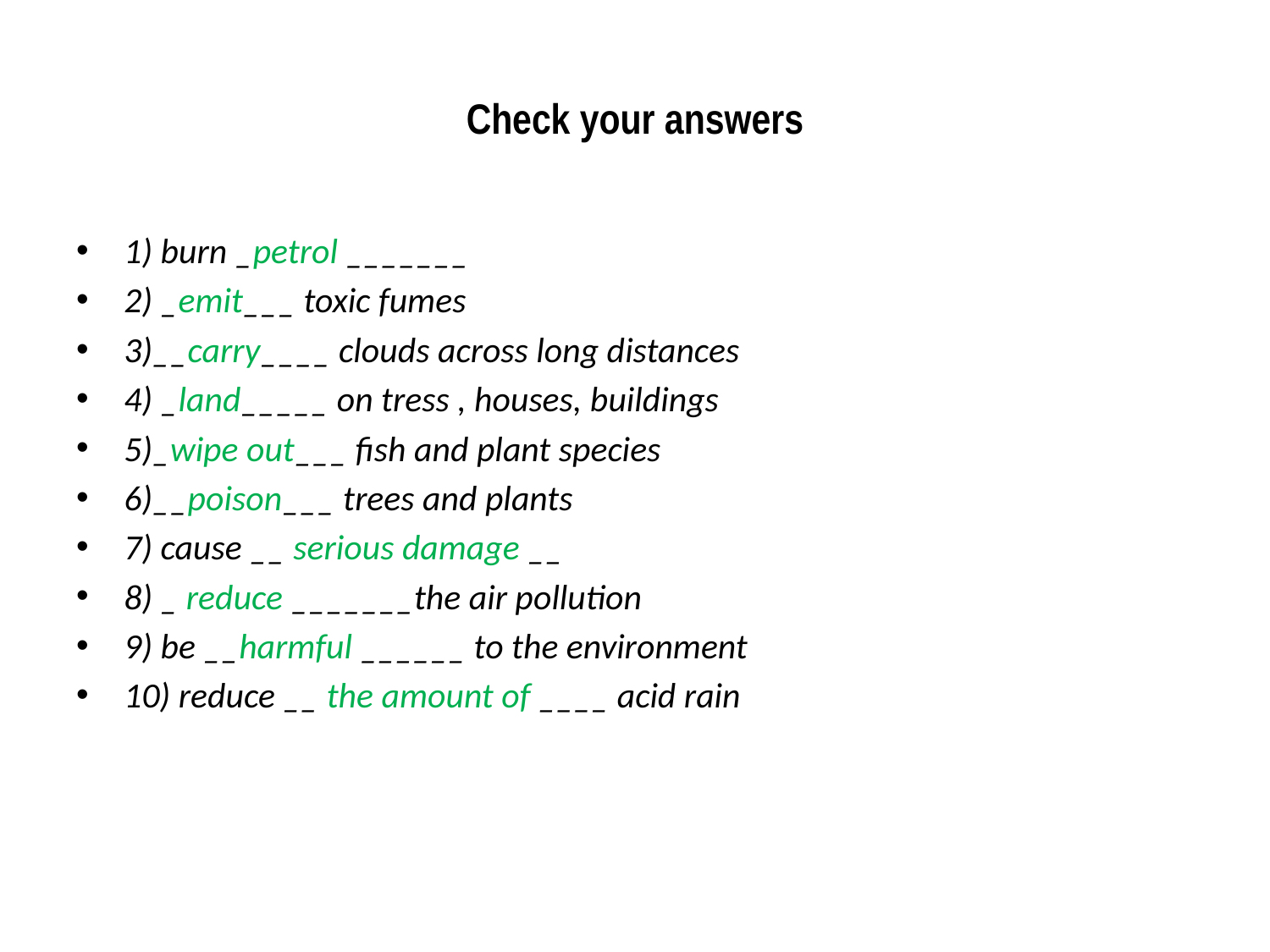

# Check your answers
1) burn _petrol _______
2) _emit___ toxic fumes
3)__carry____ clouds across long distances
4) _land_____ on tress , houses, buildings
5)_wipe out___ fish and plant species
6)__poison___ trees and plants
7) cause __ serious damage __
8) _ reduce _______the air pollution
9) be __harmful ______ to the environment
10) reduce __ the amount of ____ acid rain